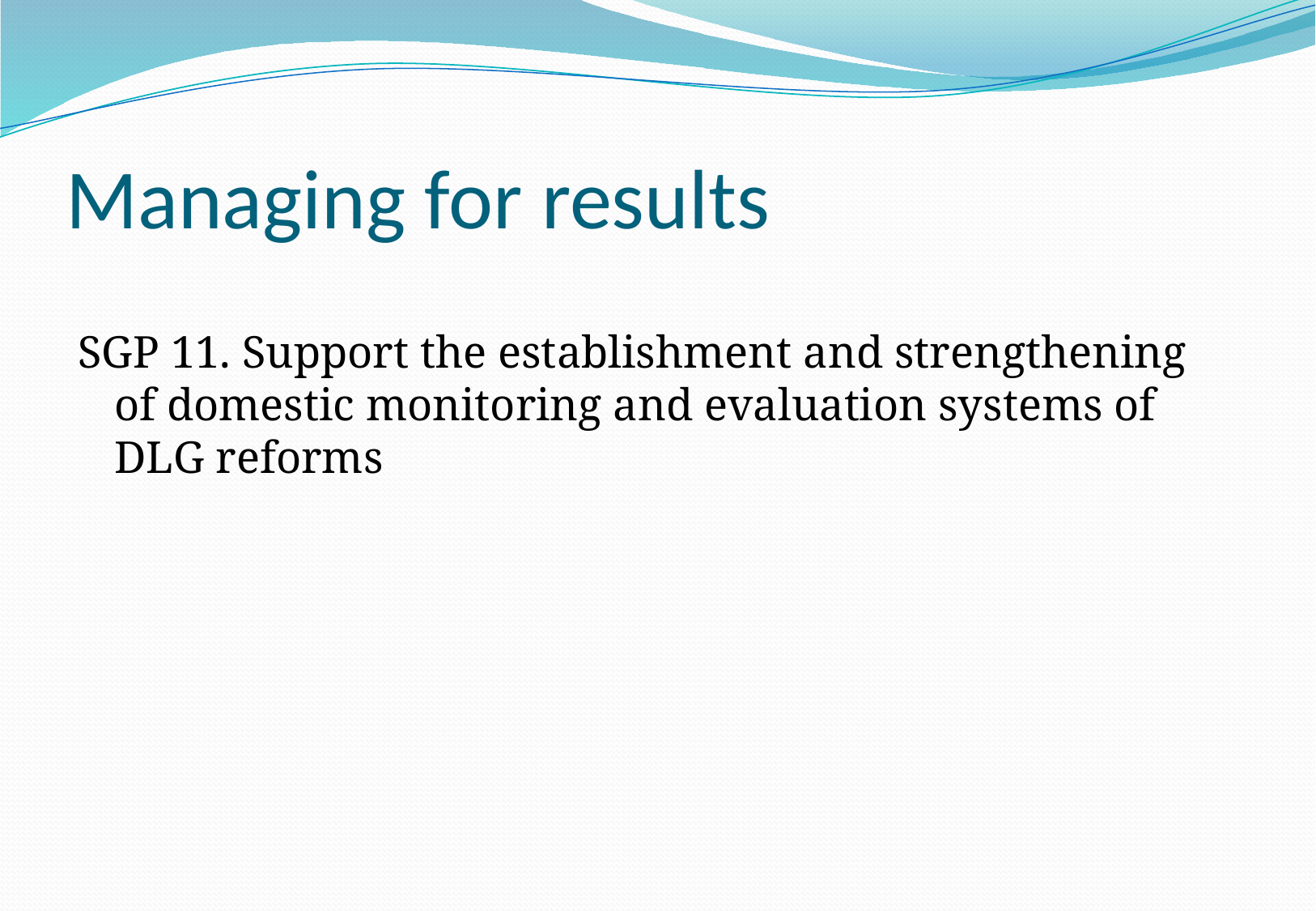

# Managing for results

SGP 11. Support the establishment and strengthening of domestic monitoring and evaluation systems of DLG reforms